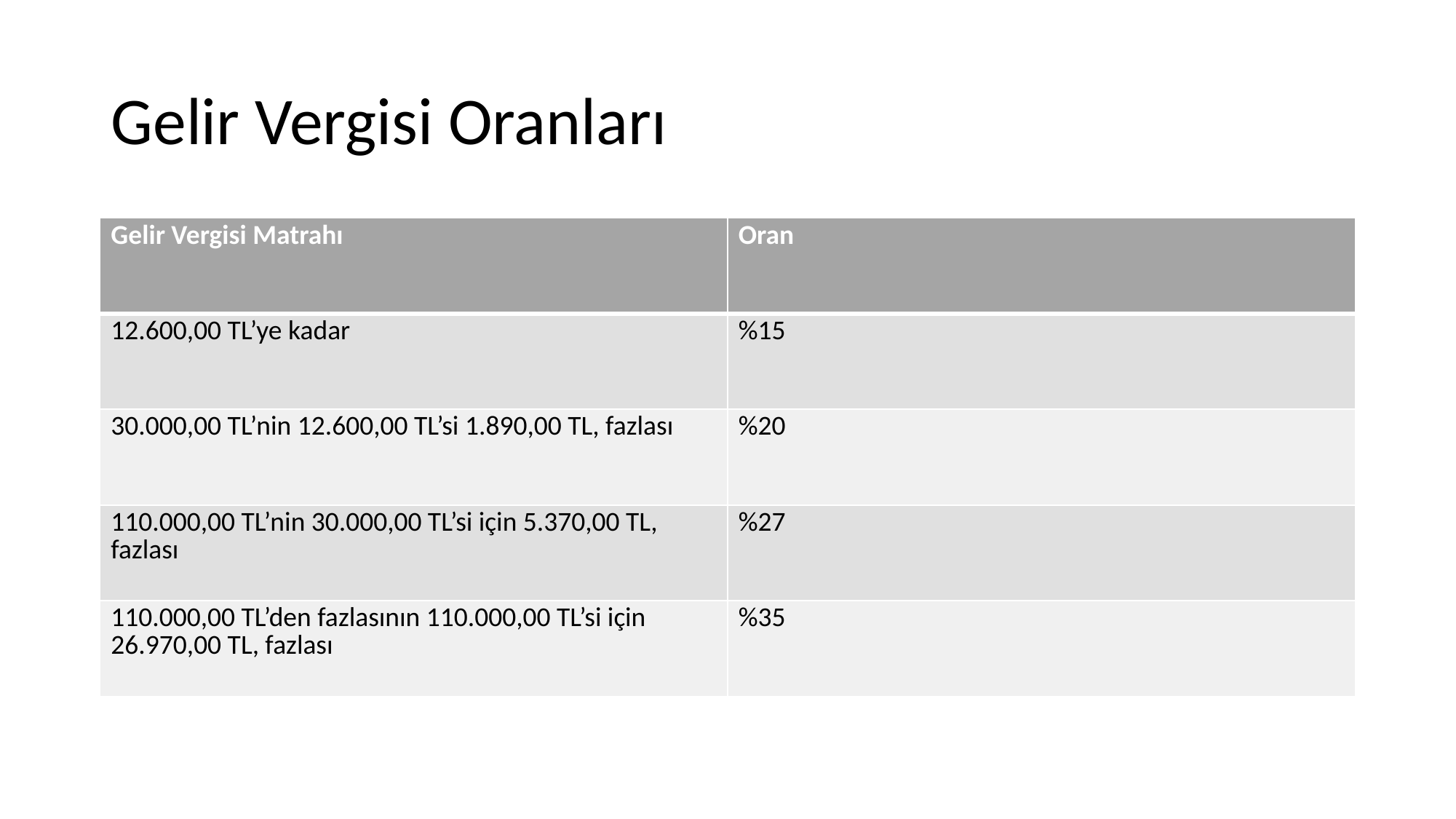

# Gelir Vergisi Oranları
| Gelir Vergisi Matrahı | Oran |
| --- | --- |
| 12.600,00 TL’ye kadar | %15 |
| 30.000,00 TL’nin 12.600,00 TL’si 1.890,00 TL, fazlası | %20 |
| 110.000,00 TL’nin 30.000,00 TL’si için 5.370,00 TL, fazlası | %27 |
| 110.000,00 TL’den fazlasının 110.000,00 TL’si için 26.970,00 TL, fazlası | %35 |